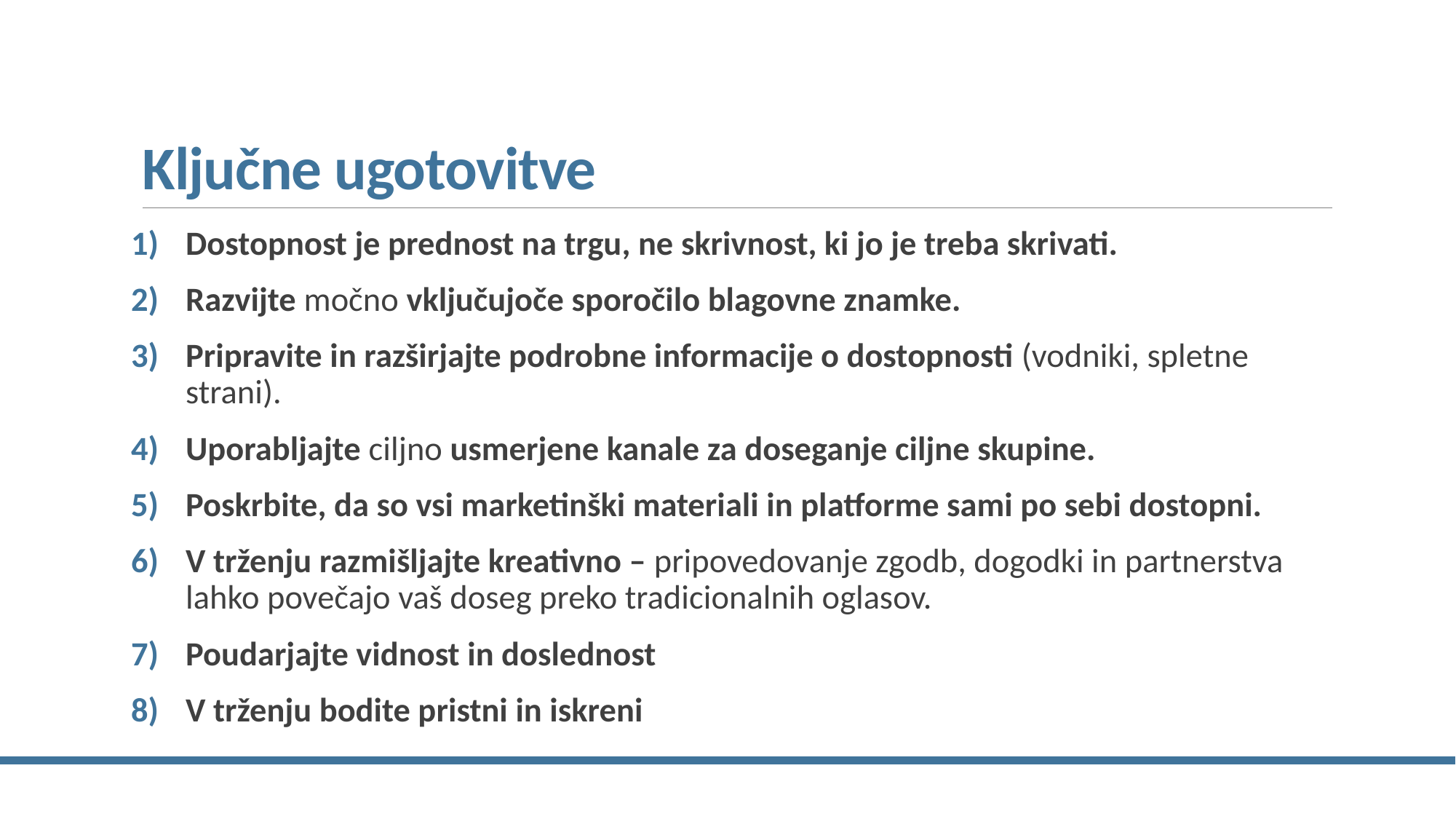

# Ključne ugotovitve
Dostopnost je prednost na trgu, ne skrivnost, ki jo je treba skrivati.
Razvijte močno vključujoče sporočilo blagovne znamke.
Pripravite in razširjajte podrobne informacije o dostopnosti (vodniki, spletne strani).
Uporabljajte ciljno usmerjene kanale za doseganje ciljne skupine.
Poskrbite, da so vsi marketinški materiali in platforme sami po sebi dostopni.
V trženju razmišljajte kreativno – pripovedovanje zgodb, dogodki in partnerstva lahko povečajo vaš doseg preko tradicionalnih oglasov.
Poudarjajte vidnost in doslednost
V trženju bodite pristni in iskreni